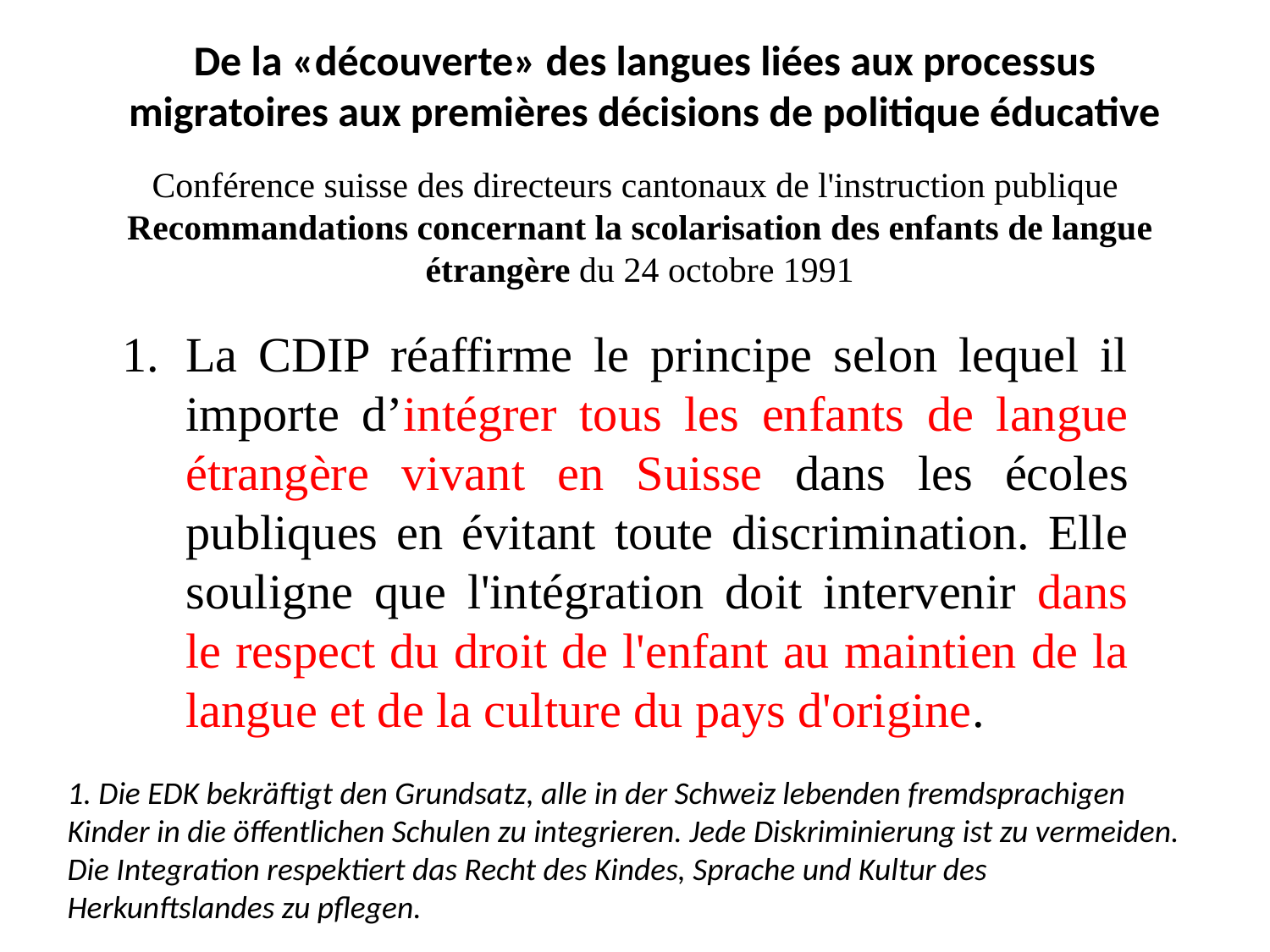

# De la «découverte» des langues liées aux processus migratoires aux premières décisions de politique éducative
Conférence suisse des directeurs cantonaux de l'instruction publique
Recommandations concernant la scolarisation des enfants de langue étrangère du 24 octobre 1991
La CDIP réaffirme le principe selon lequel il importe d’intégrer tous les enfants de langue étrangère vivant en Suisse dans les écoles publiques en évitant toute discrimination. Elle souligne que l'intégration doit intervenir dans le respect du droit de l'enfant au maintien de la langue et de la culture du pays d'origine.
1. Die EDK bekräftigt den Grundsatz, alle in der Schweiz lebenden fremdsprachigen
Kinder in die öffentlichen Schulen zu integrieren. Jede Diskriminierung ist zu vermeiden. Die Integration respektiert das Recht des Kindes, Sprache und Kultur des
Herkunftslandes zu pflegen.